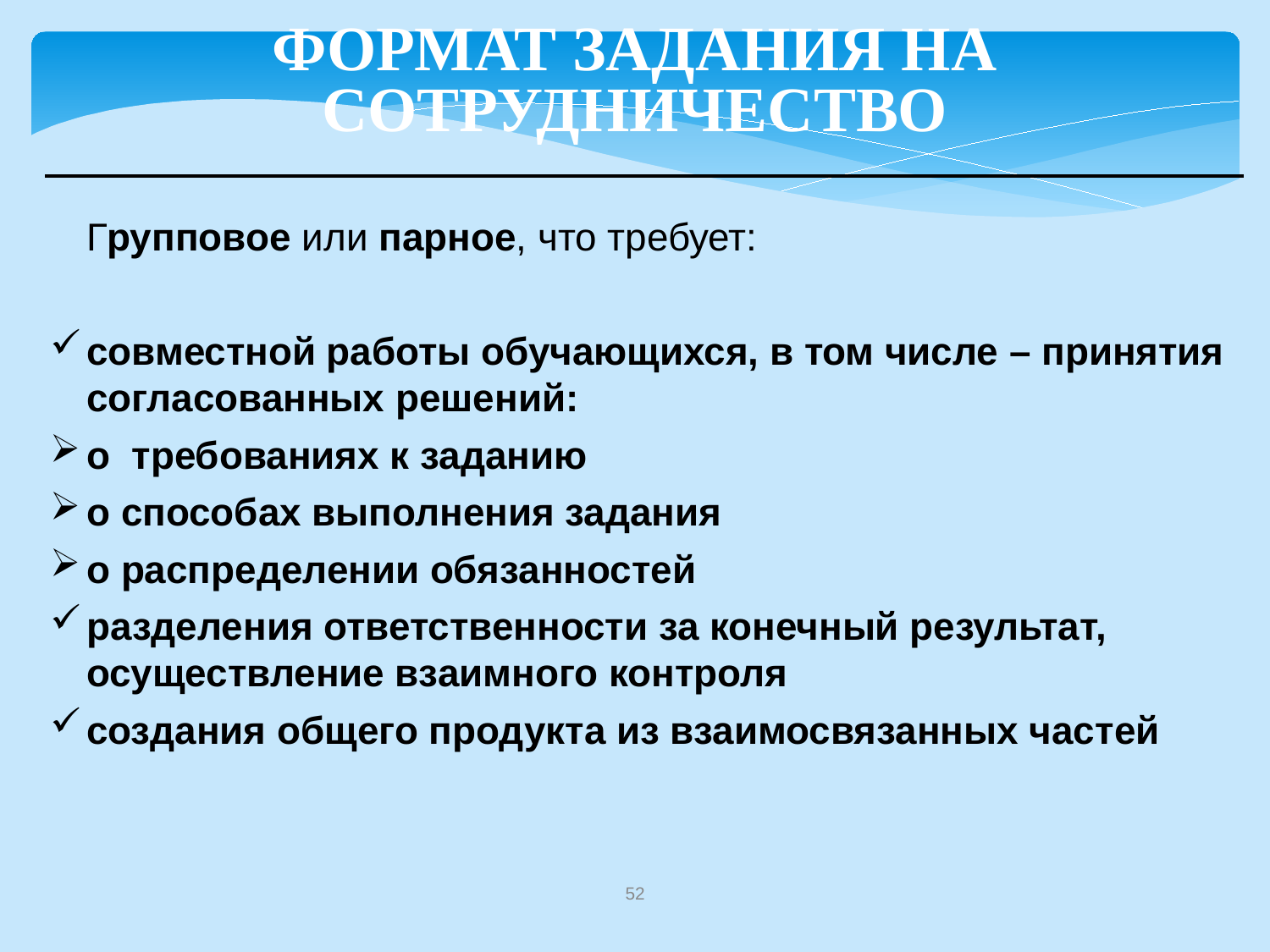

Формат задания на сотрудничество
	Групповое или парное, что требует:

совместной работы обучающихся, в том числе – принятия согласованных решений:
о  требованиях к заданию
о способах выполнения задания
о распределении обязанностей
разделения ответственности за конечный результат, осуществление взаимного контроля
создания общего продукта из взаимосвязанных частей
52